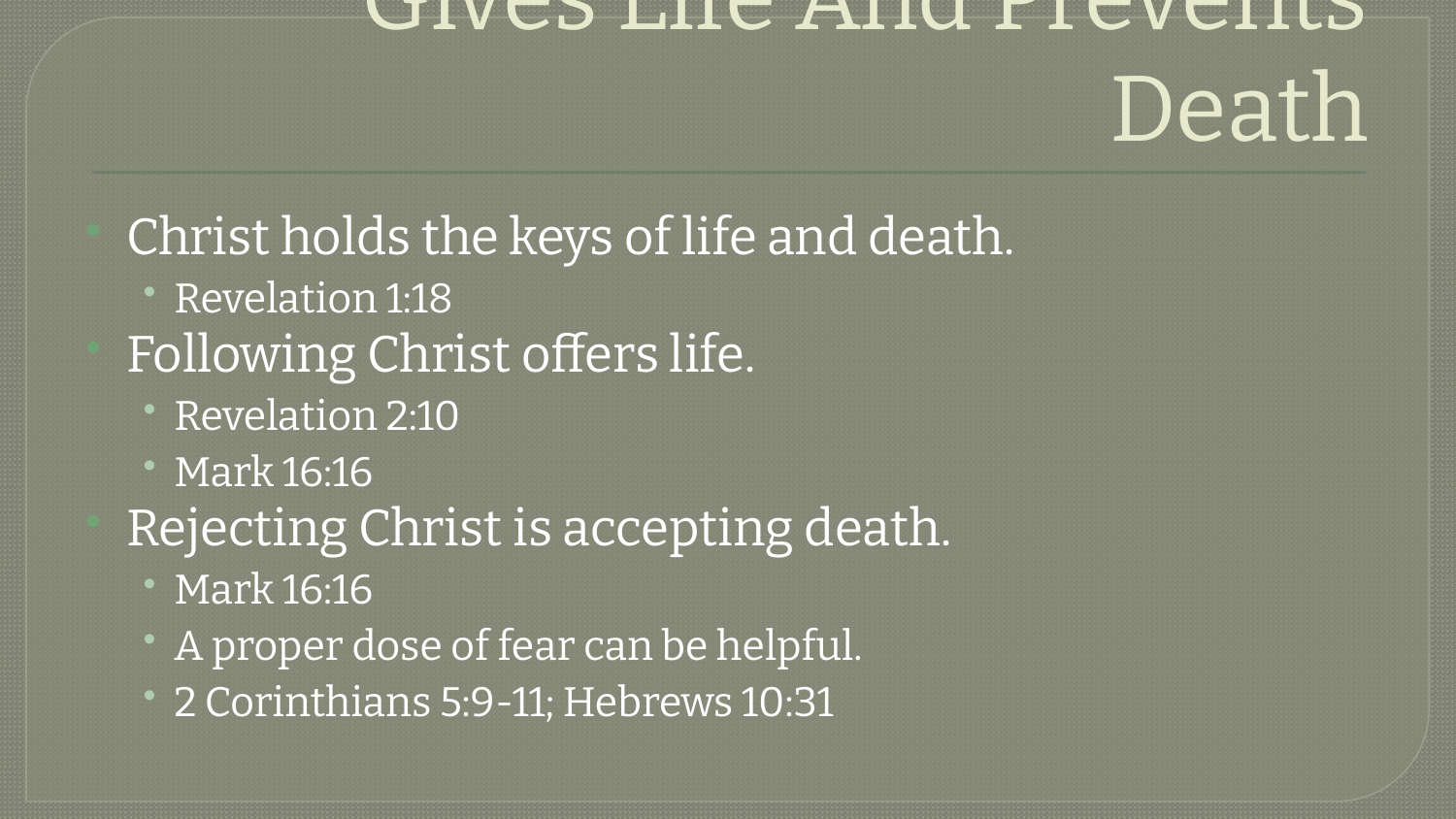

# Gives Life And Prevents Death
Christ holds the keys of life and death.
Revelation 1:18
Following Christ offers life.
Revelation 2:10
Mark 16:16
Rejecting Christ is accepting death.
Mark 16:16
A proper dose of fear can be helpful.
2 Corinthians 5:9-11; Hebrews 10:31